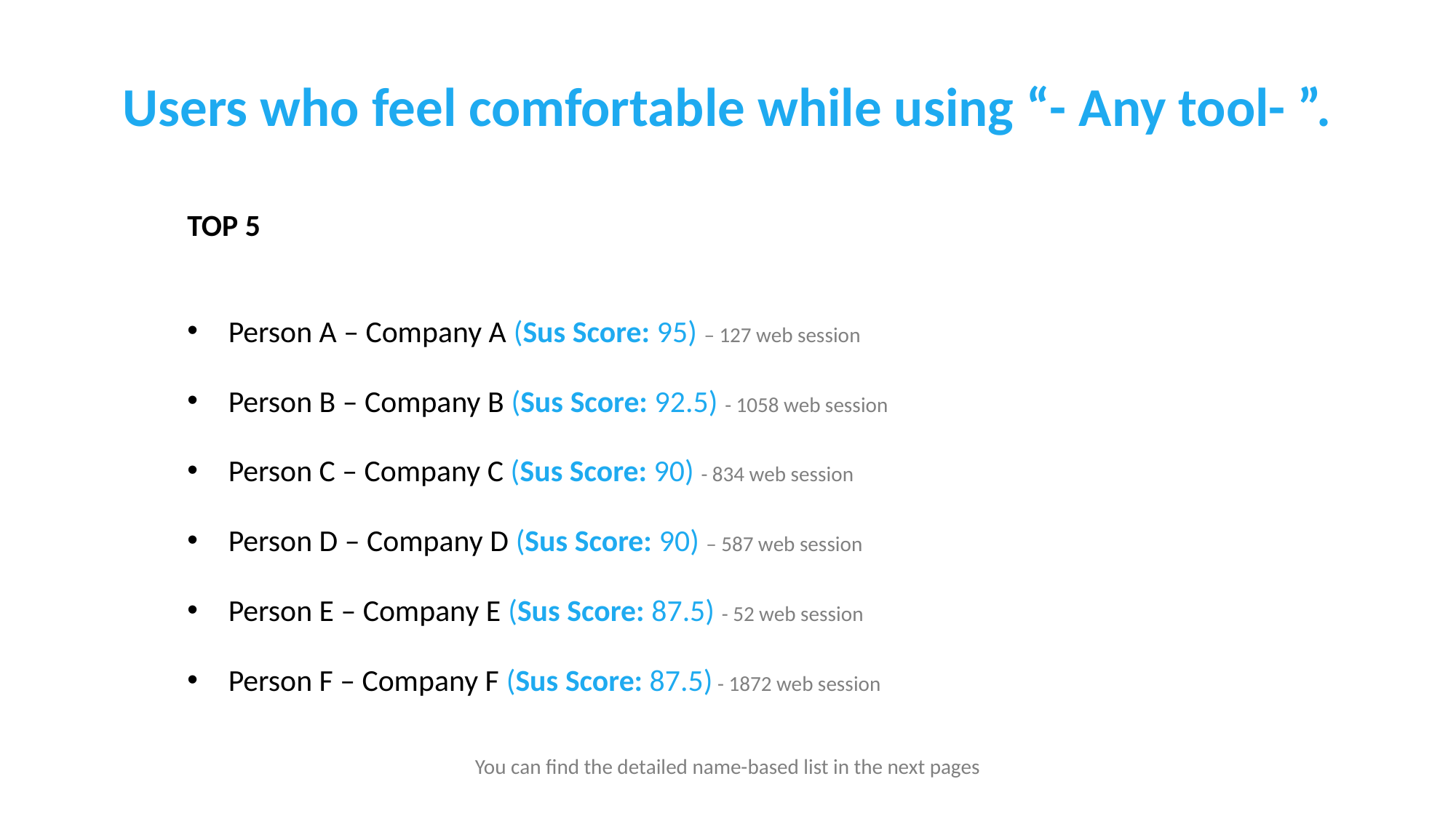

# Users who feel comfortable while using “- Any tool- ”.
TOP 5
Person A – Company A (Sus Score: 95) – 127 web session
Person B – Company B (Sus Score: 92.5) - 1058 web session
Person C – Company C (Sus Score: 90) - 834 web session
Person D – Company D (Sus Score: 90) – 587 web session
Person E – Company E (Sus Score: 87.5) - 52 web session
Person F – Company F (Sus Score: 87.5) - 1872 web session
You can find the detailed name-based list in the next pages